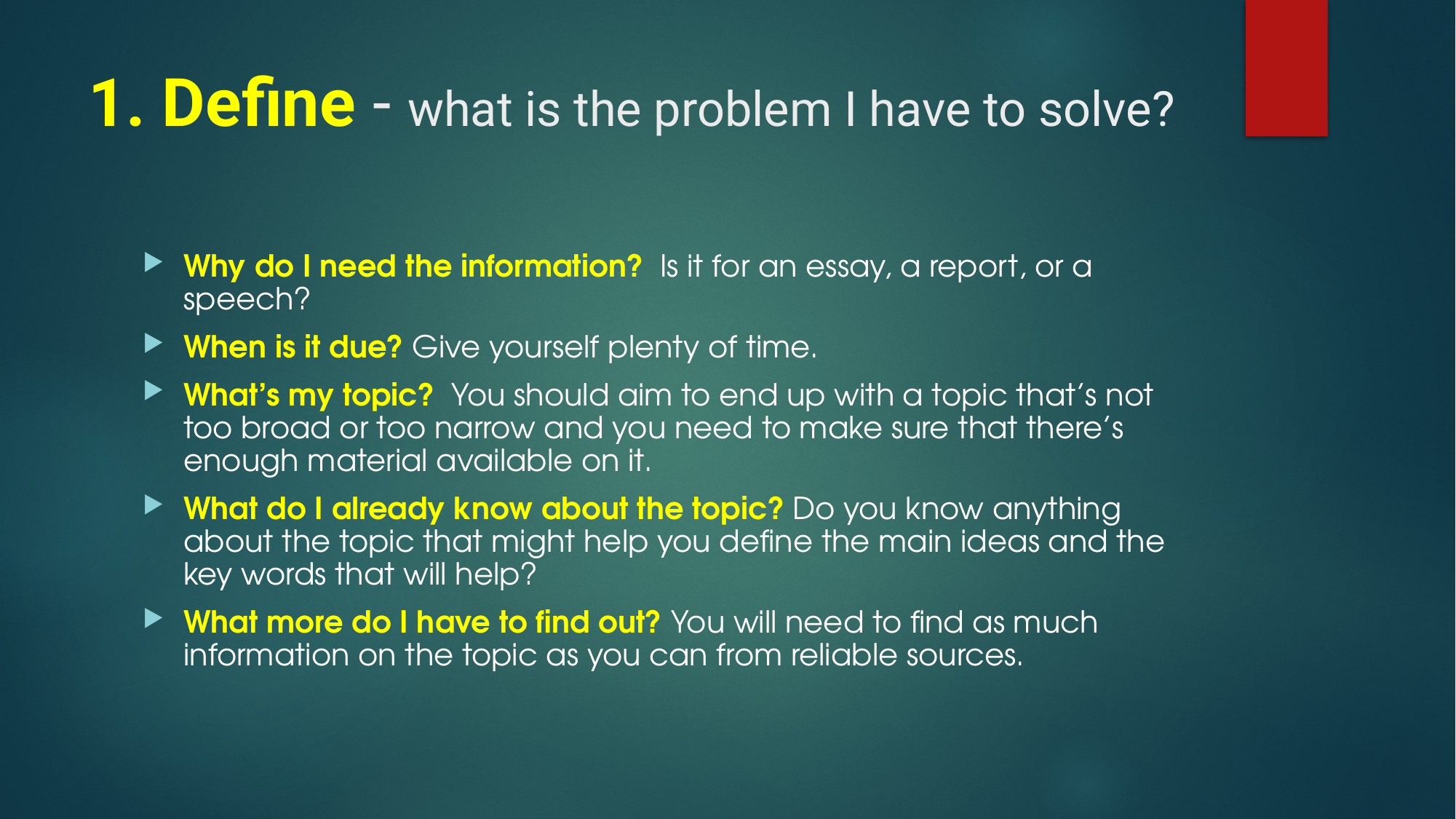

# 1. Define - what is the problem I have to solve?
Why do I need the information?  Is it for an essay, a report, or a speech?
When is it due? Give yourself plenty of time.
What’s my topic?  You should aim to end up with a topic that’s not too broad or too narrow and you need to make sure that there’s enough material available on it.
What do I already know about the topic? Do you know anything about the topic that might help you define the main ideas and the key words that will help?
What more do I have to find out? You will need to find as much information on the topic as you can from reliable sources.